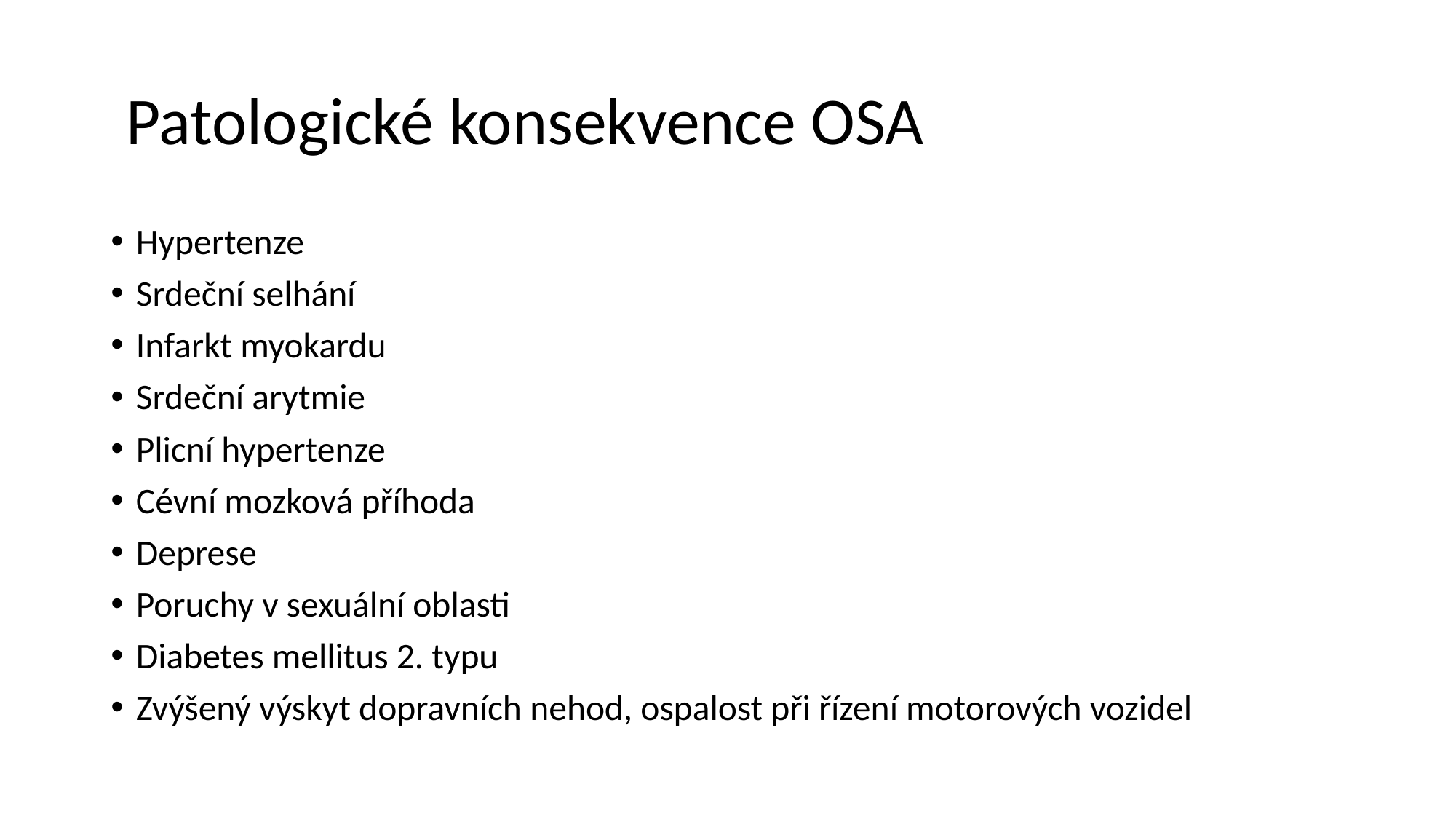

# Patologické konsekvence OSA
Hypertenze
Srdeční selhání
Infarkt myokardu
Srdeční arytmie
Plicní hypertenze
Cévní mozková příhoda
Deprese
Poruchy v sexuální oblasti
Diabetes mellitus 2. typu
Zvýšený výskyt dopravních nehod, ospalost při řízení motorových vozidel